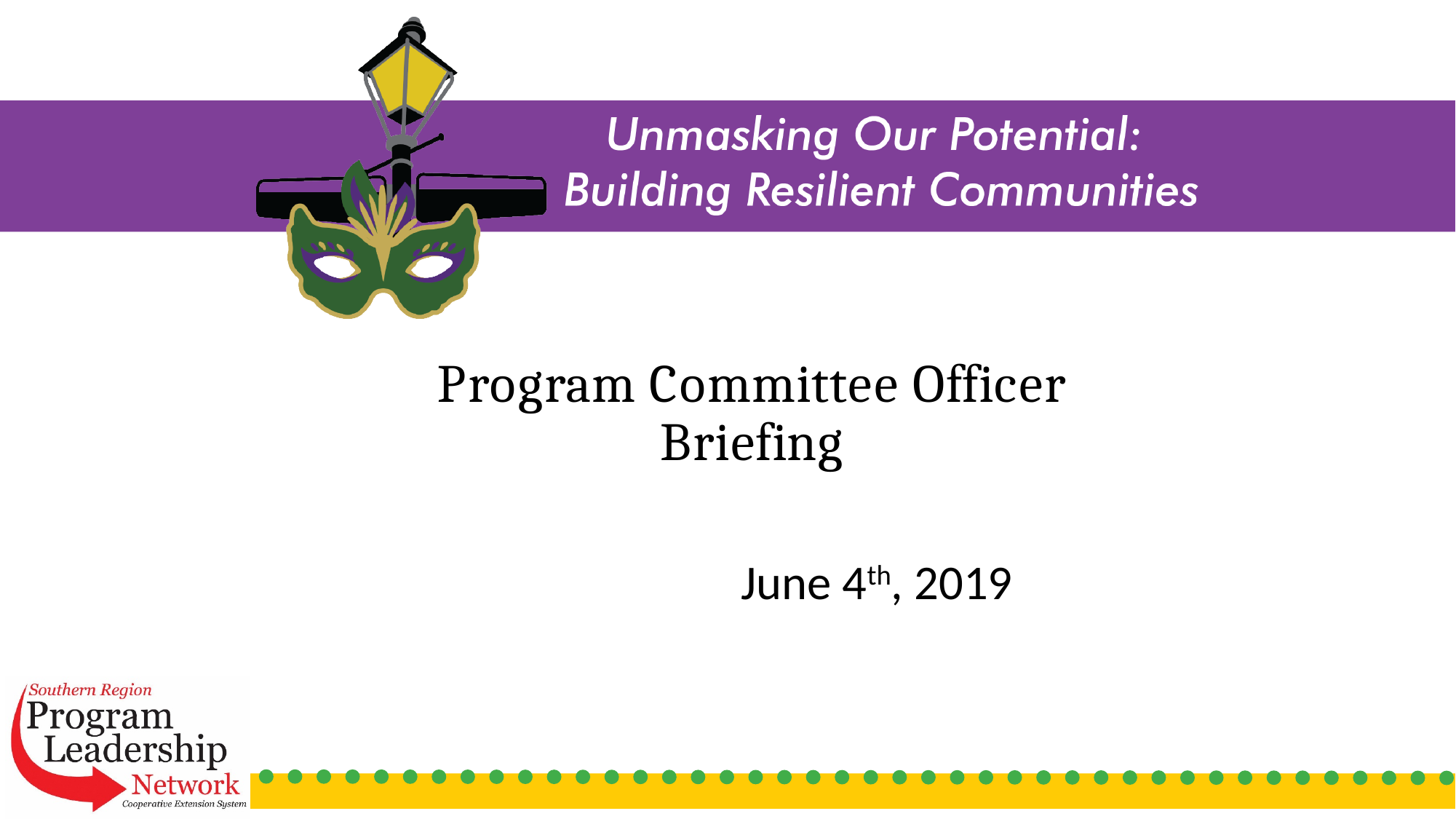

# Program Committee Officer Briefing

June 4th, 2019